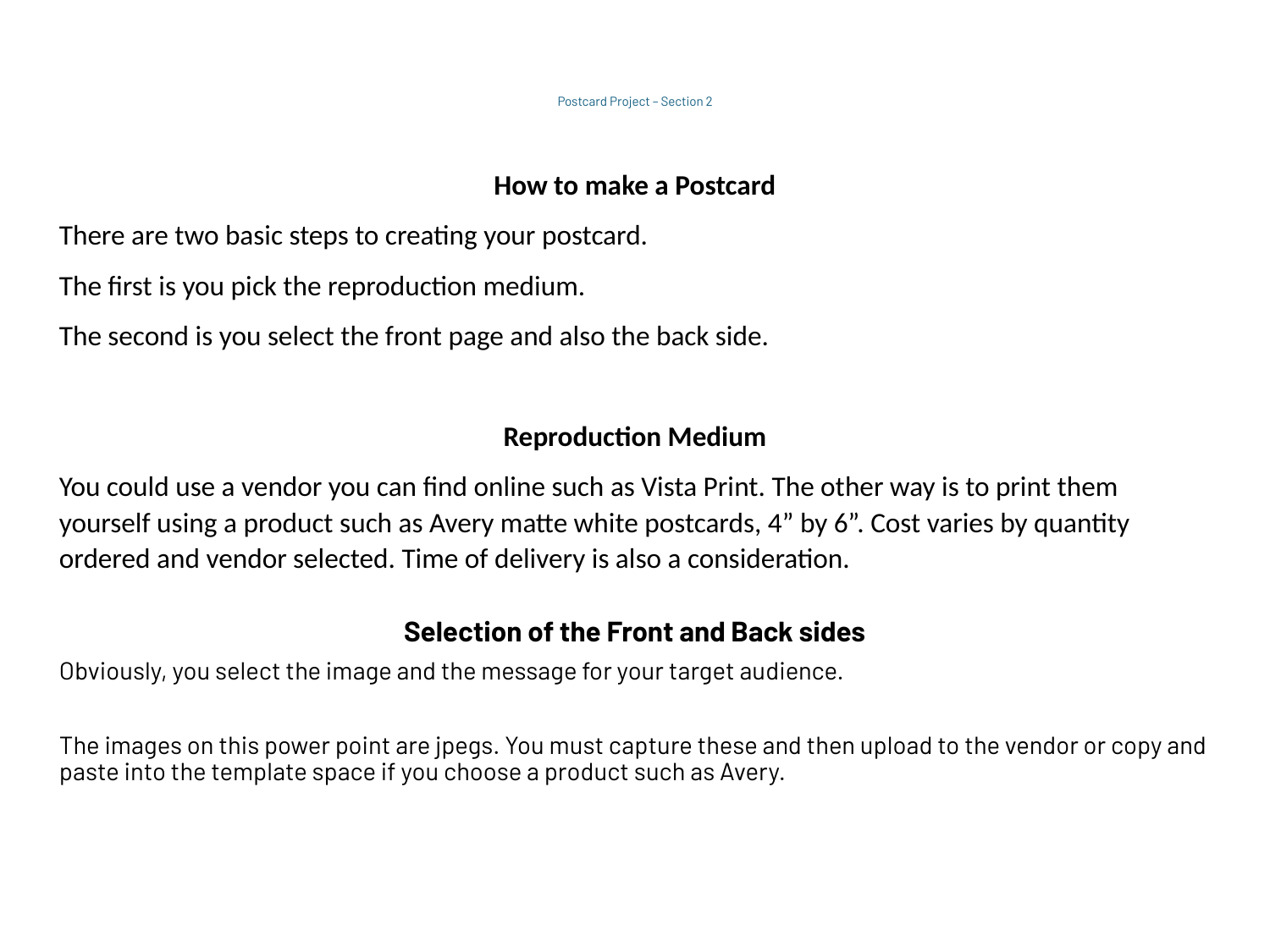

# Postcard Project – Section 2
How to make a Postcard
There are two basic steps to creating your postcard.
The first is you pick the reproduction medium.
The second is you select the front page and also the back side.

Reproduction Medium
You could use a vendor you can find online such as Vista Print. The other way is to print them yourself using a product such as Avery matte white postcards, 4” by 6”. Cost varies by quantity ordered and vendor selected. Time of delivery is also a consideration.

Selection of the Front and Back sides
Obviously, you select the image and the message for your target audience.

The images on this power point are jpegs. You must capture these and then upload to the vendor or copy and paste into the template space if you choose a product such as Avery.